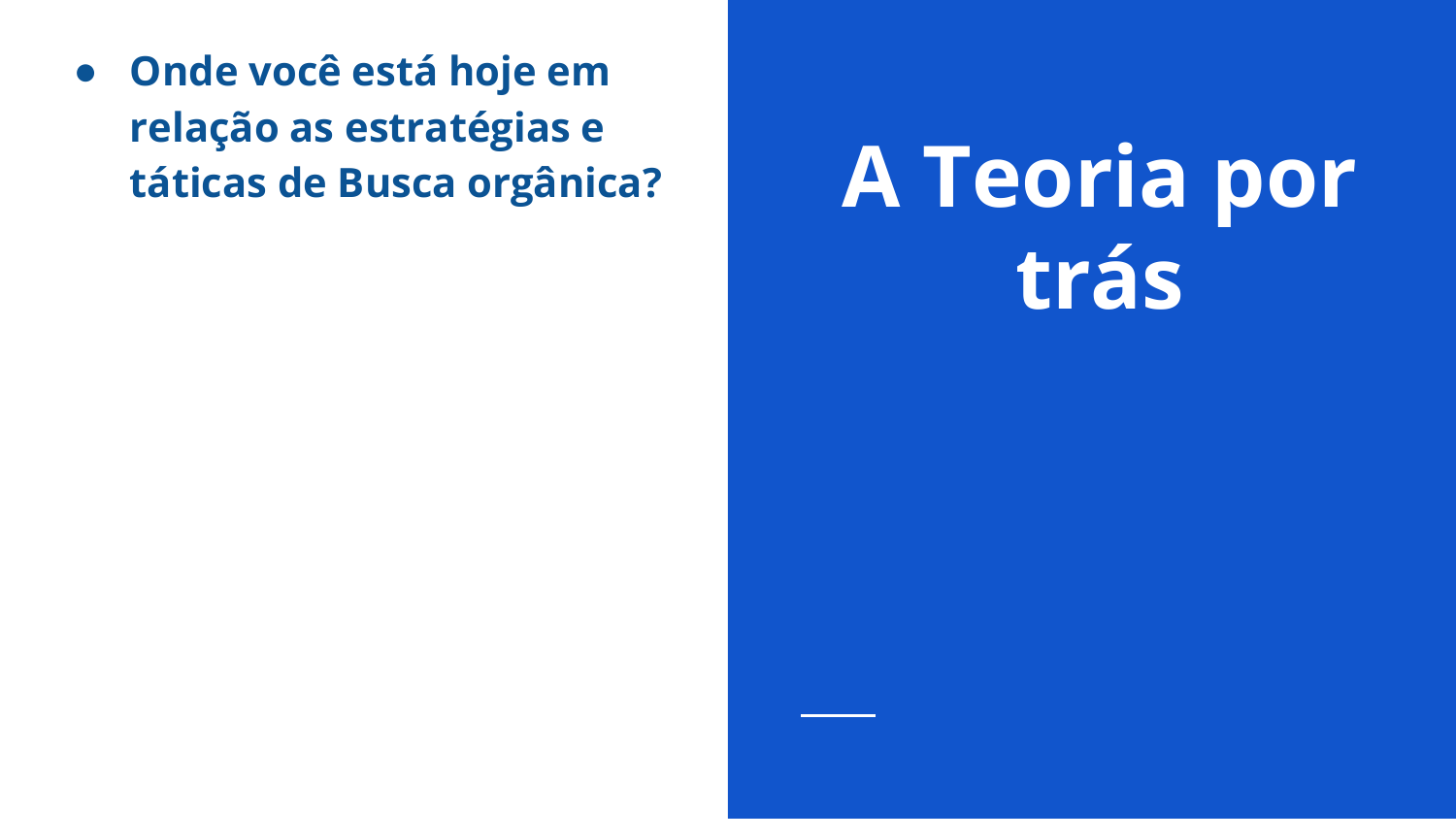

Onde você está hoje em relação as estratégias e táticas de Busca orgânica?

# A Teoria por trás